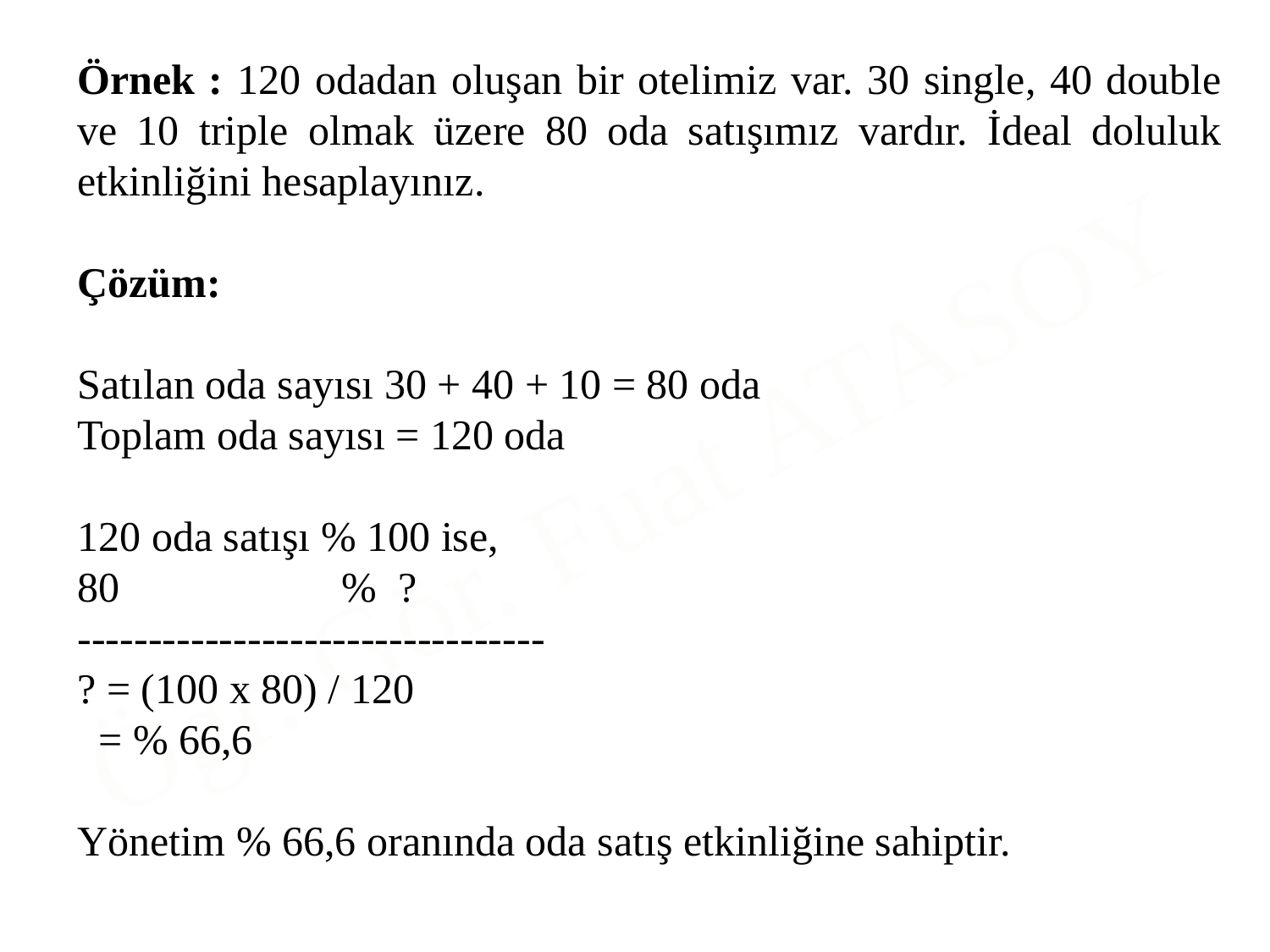

Örnek : 120 odadan oluşan bir otelimiz var. 30 single, 40 double ve 10 triple olmak üzere 80 oda satışımız vardır. İdeal doluluk etkinliğini hesaplayınız.

Çözüm:

Satılan oda sayısı 30 + 40 + 10 = 80 oda
Toplam oda sayısı = 120 oda

120 oda satışı % 100 ise,
80 		 %  ?
---------------------------------
? = (100 x 80) / 120
  = % 66,6

Yönetim % 66,6 oranında oda satış etkinliğine sahiptir.